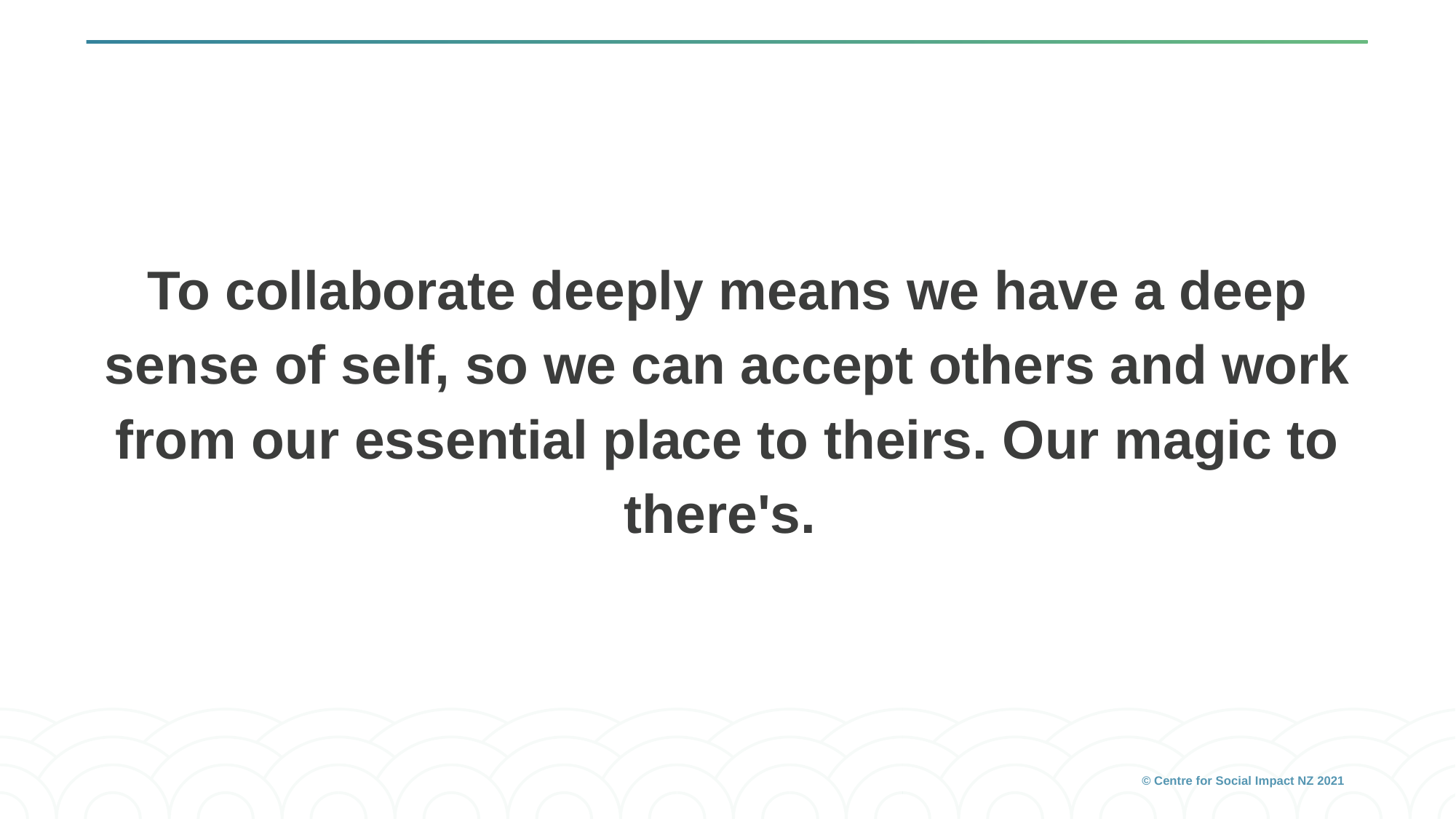

#
To collaborate deeply means we have a deep sense of self, so we can accept others and work from our essential place to theirs. Our magic to there's.